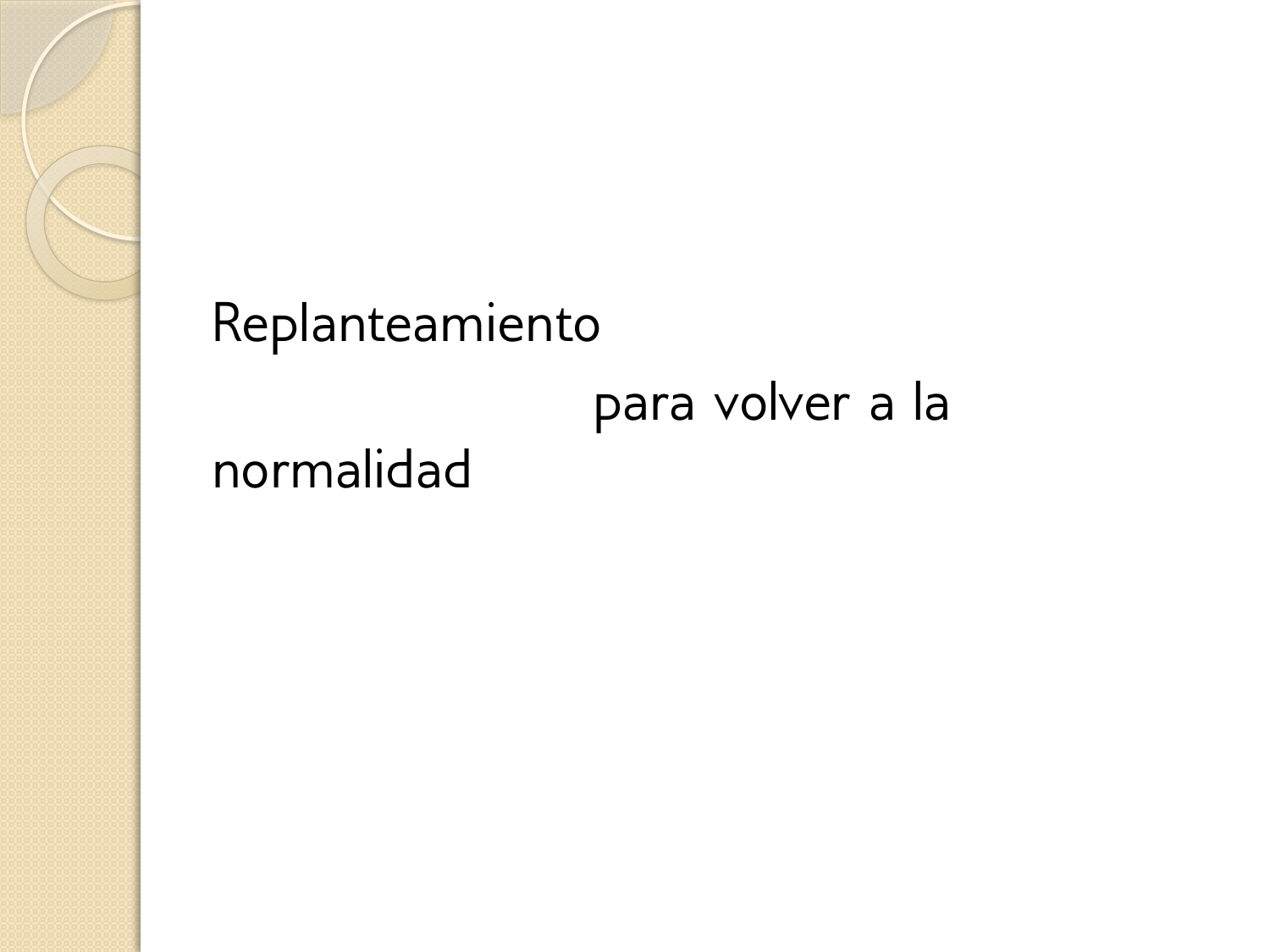

#

Replanteamiento
			para volver a la normalidad